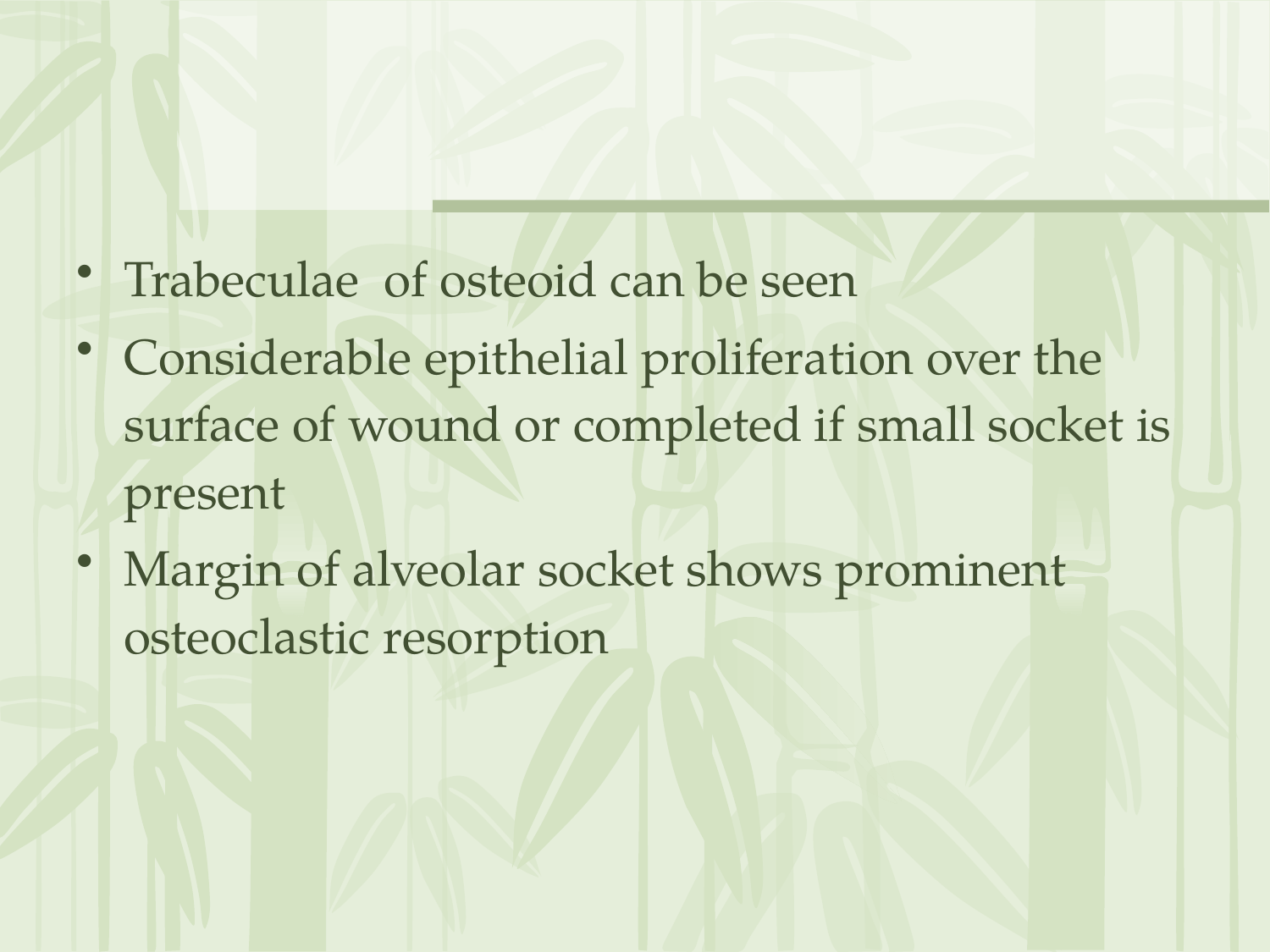

Trabeculae  of osteoid can be seen
Considerable epithelial proliferation over the surface of wound or completed if small socket is present
Margin of alveolar socket shows prominent osteoclastic resorption